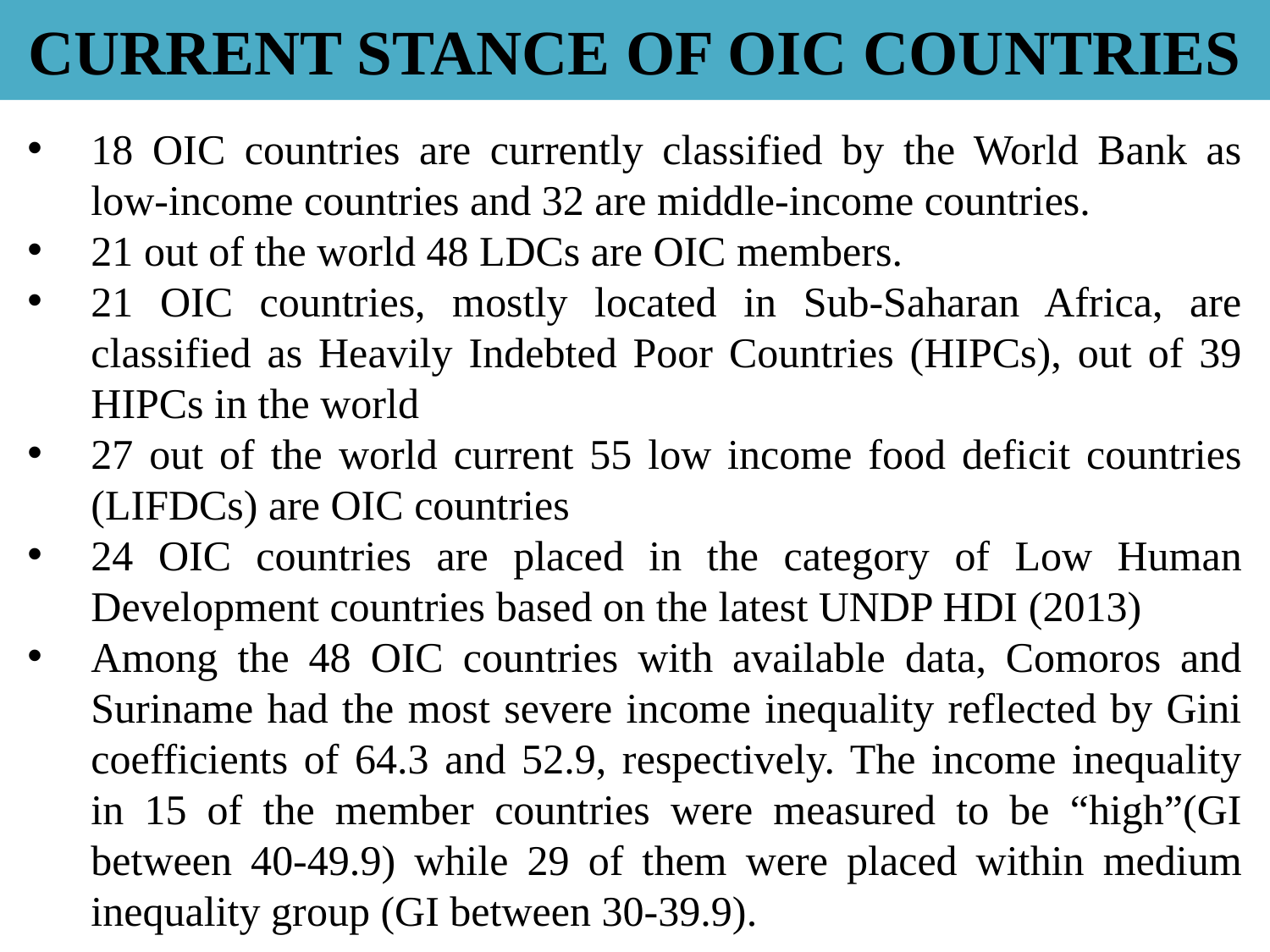

# CURRENT STANCE OF OIC COUNTRIES
18 OIC countries are currently classified by the World Bank as low-income countries and 32 are middle-income countries.
21 out of the world 48 LDCs are OIC members.
21 OIC countries, mostly located in Sub-Saharan Africa, are classified as Heavily Indebted Poor Countries (HIPCs), out of 39 HIPCs in the world
27 out of the world current 55 low income food deficit countries (LIFDCs) are OIC countries
24 OIC countries are placed in the category of Low Human Development countries based on the latest UNDP HDI (2013)
Among the 48 OIC countries with available data, Comoros and Suriname had the most severe income inequality reflected by Gini coefficients of 64.3 and 52.9, respectively. The income inequality in 15 of the member countries were measured to be “high”(GI between 40-49.9) while 29 of them were placed within medium inequality group (GI between 30-39.9).